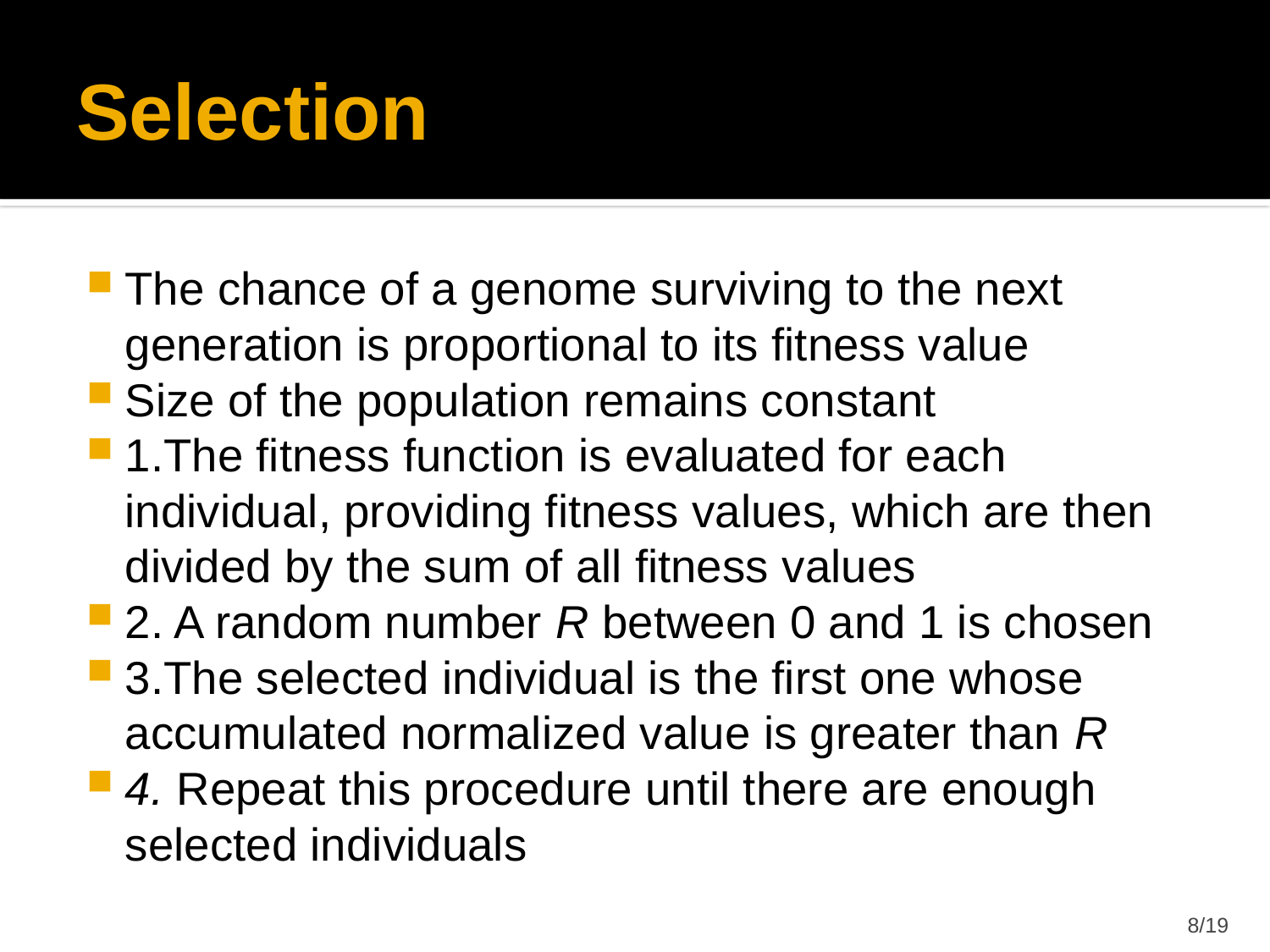

# Selection
The chance of a genome surviving to the next generation is proportional to its fitness value
Size of the population remains constant
1.The fitness function is evaluated for each individual, providing fitness values, which are then divided by the sum of all fitness values
2. A random number R between 0 and 1 is chosen
3.The selected individual is the first one whose accumulated normalized value is greater than R
4. Repeat this procedure until there are enough selected individuals

8/19